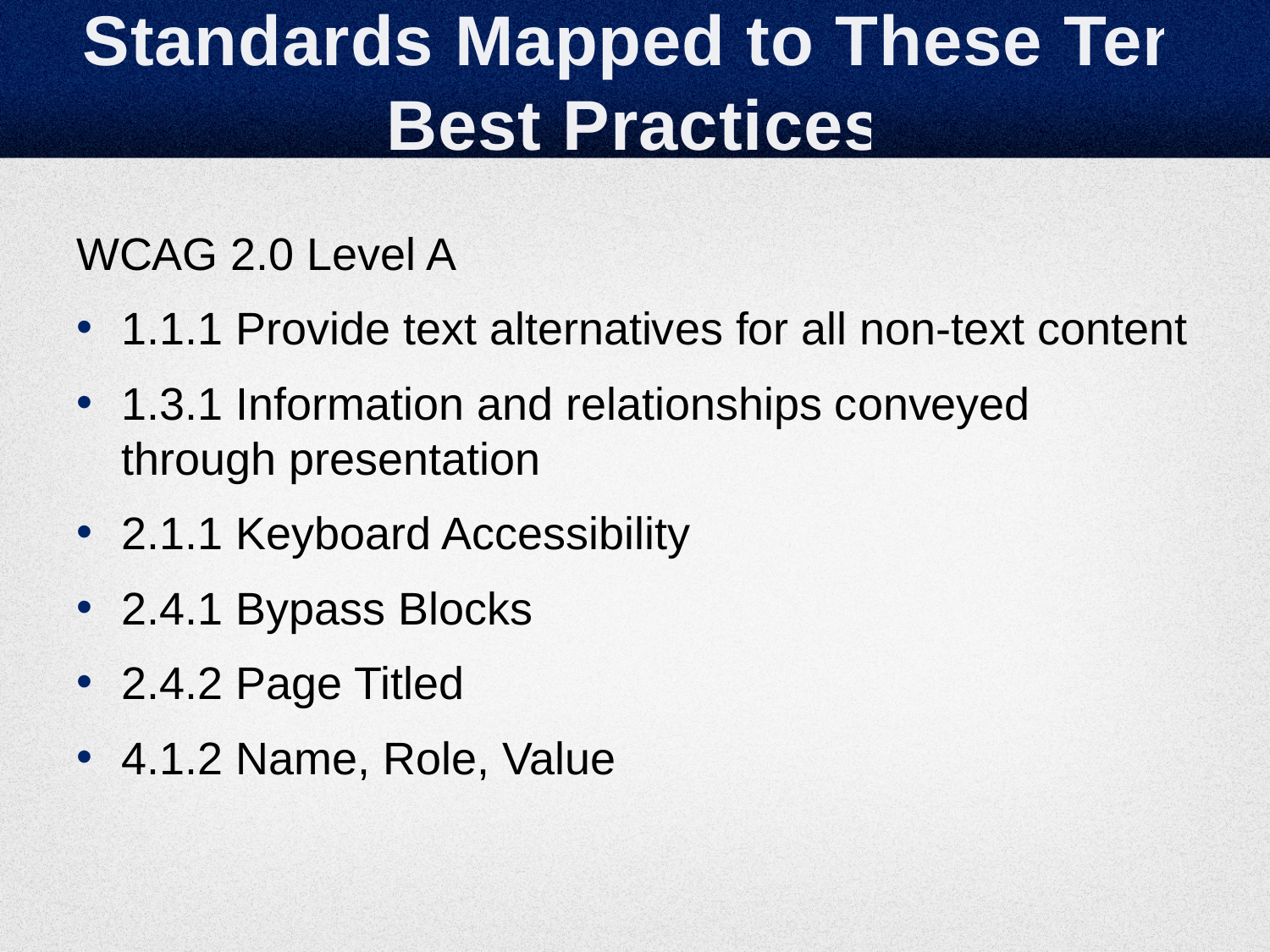

# Standards Mapped to These Ten Best Practices
WCAG 2.0 Level A
1.1.1 Provide text alternatives for all non-text content
1.3.1 Information and relationships conveyed through presentation
2.1.1 Keyboard Accessibility
2.4.1 Bypass Blocks
2.4.2 Page Titled
4.1.2 Name, Role, Value